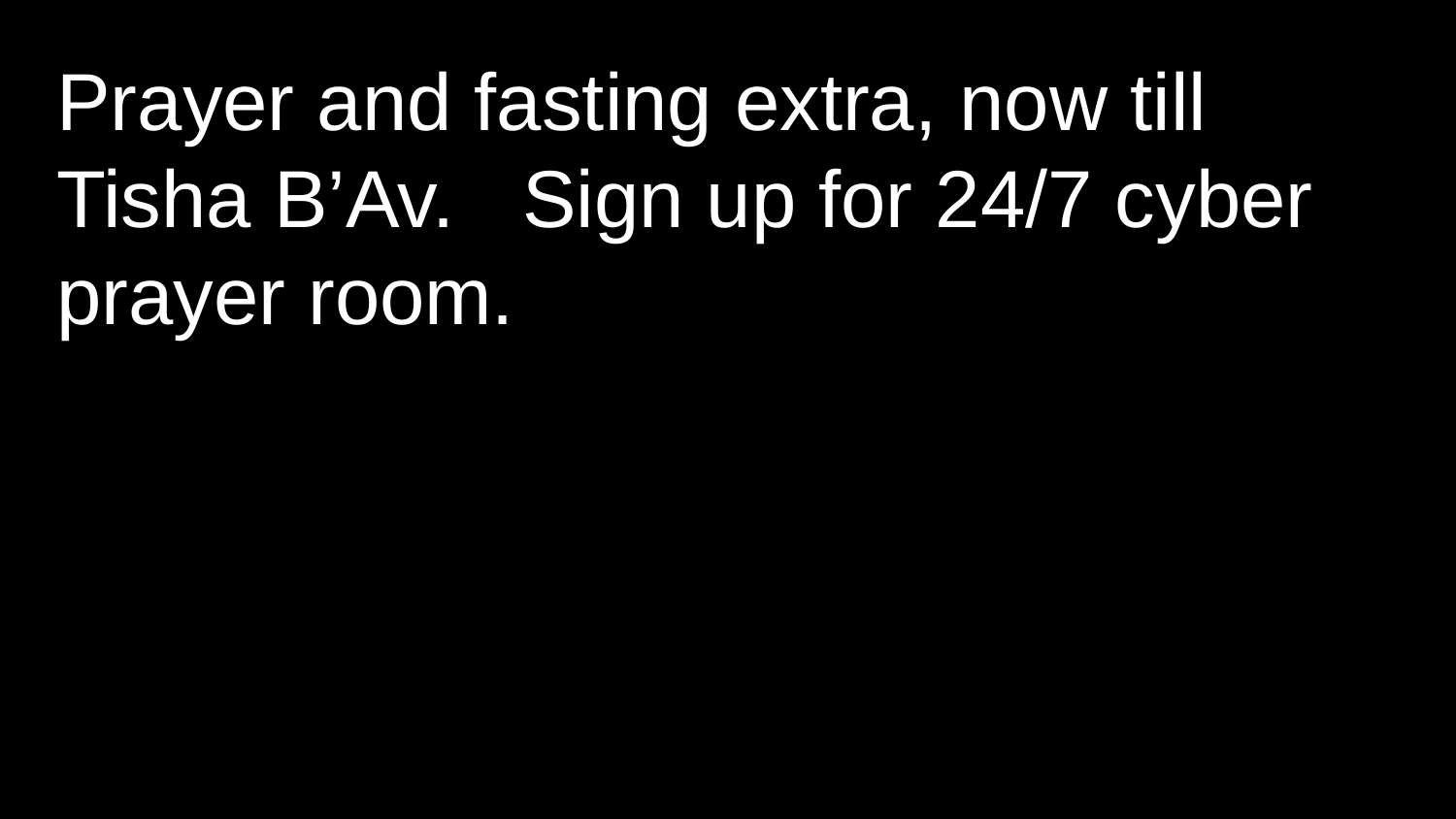

Prayer and fasting extra, now till Tisha B’Av.   Sign up for 24/7 cyber prayer room.